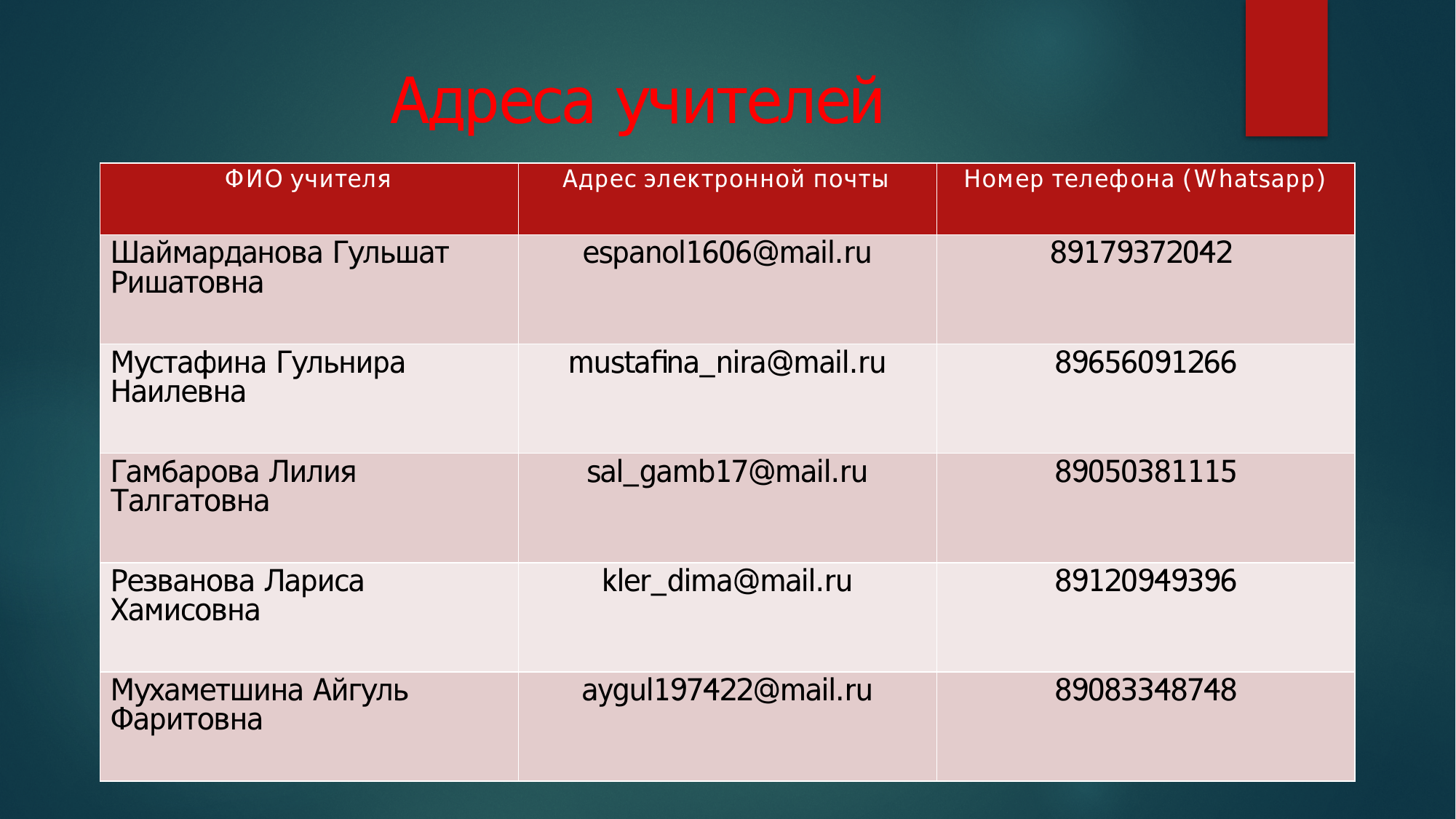

# Адреса учителей
| ФИО учителя | Адрес электронной почты | Номер телефона (Whatsapp) |
| --- | --- | --- |
| Шаймарданова Гульшат Ришатовна | espanol1606@mail.ru | 89179372042 |
| Мустафина Гульнира Наилевна | mustafina\_nira@mail.ru | 89656091266 |
| Гамбарова Лилия Талгатовна | sal\_gamb17@mail.ru | 89050381115 |
| Резванова Лариса Хамисовна | kler\_dima@mail.ru | 89120949396 |
| Мухаметшина Айгуль Фаритовна | aygul197422@mail.ru | 89083348748 |